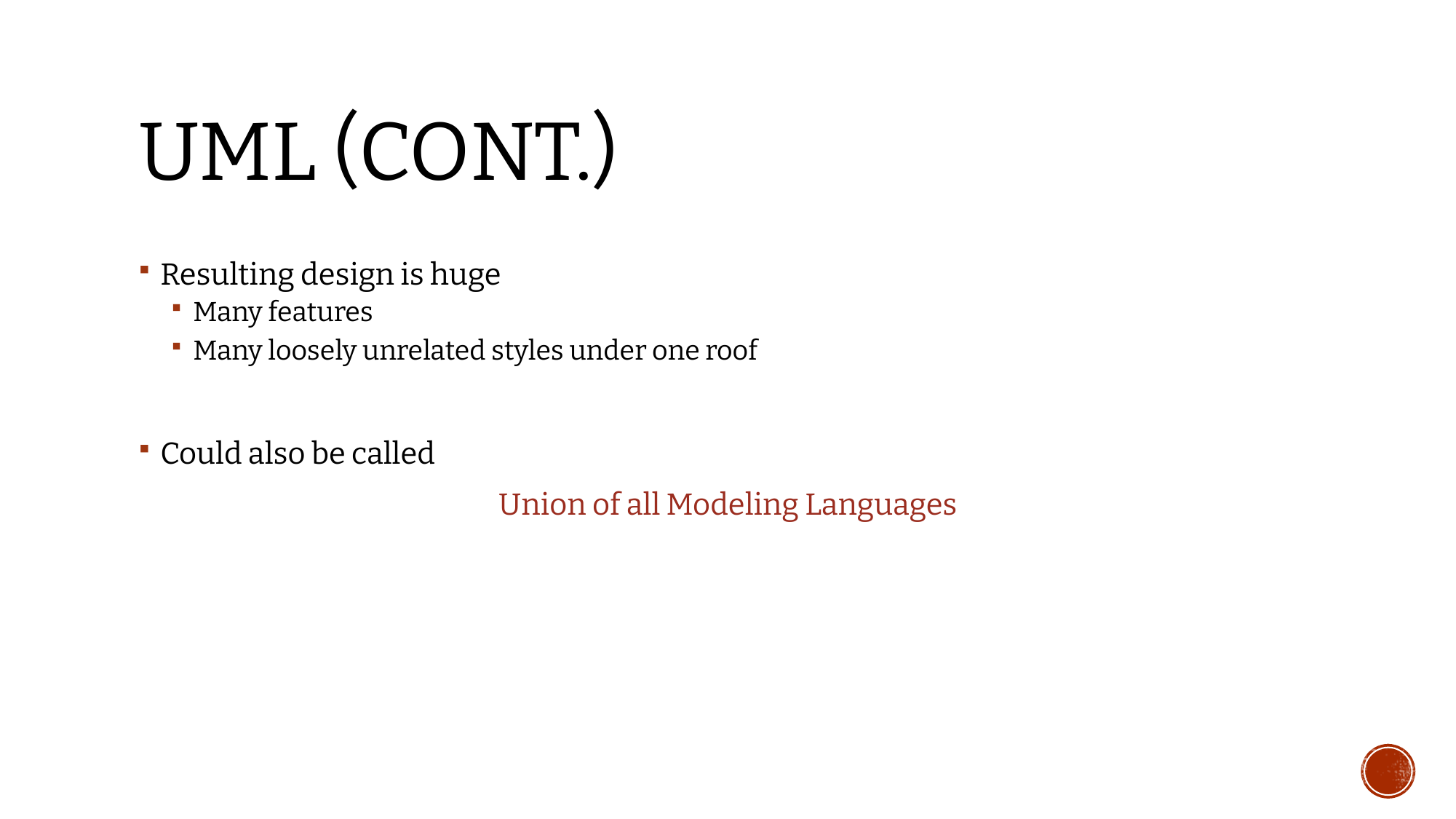

# UML (Cont.)
Resulting design is huge
Many features
Many loosely unrelated styles under one roof

Could also be called
Union of all Modeling Languages